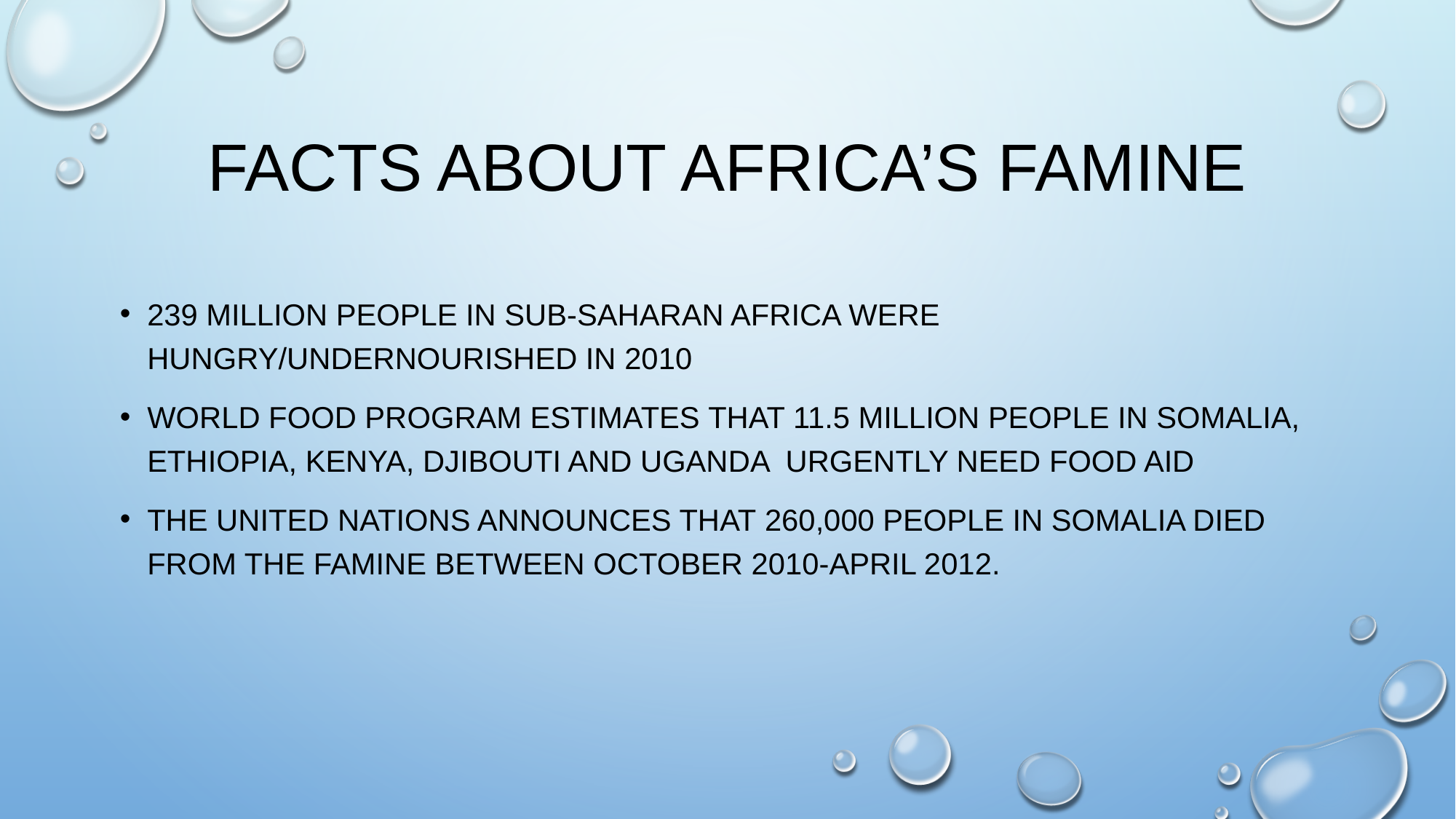

# Facts about Africa’s Famine
239 million people in sub-Saharan Africa were hungry/undernourished in 2010
World Food Program estimates that 11.5 million people in Somalia, Ethiopia, Kenya, Djibouti and Uganda  urgently need food aid
The United Nations announces that 260,000 people in Somalia died from the famine between October 2010-April 2012.